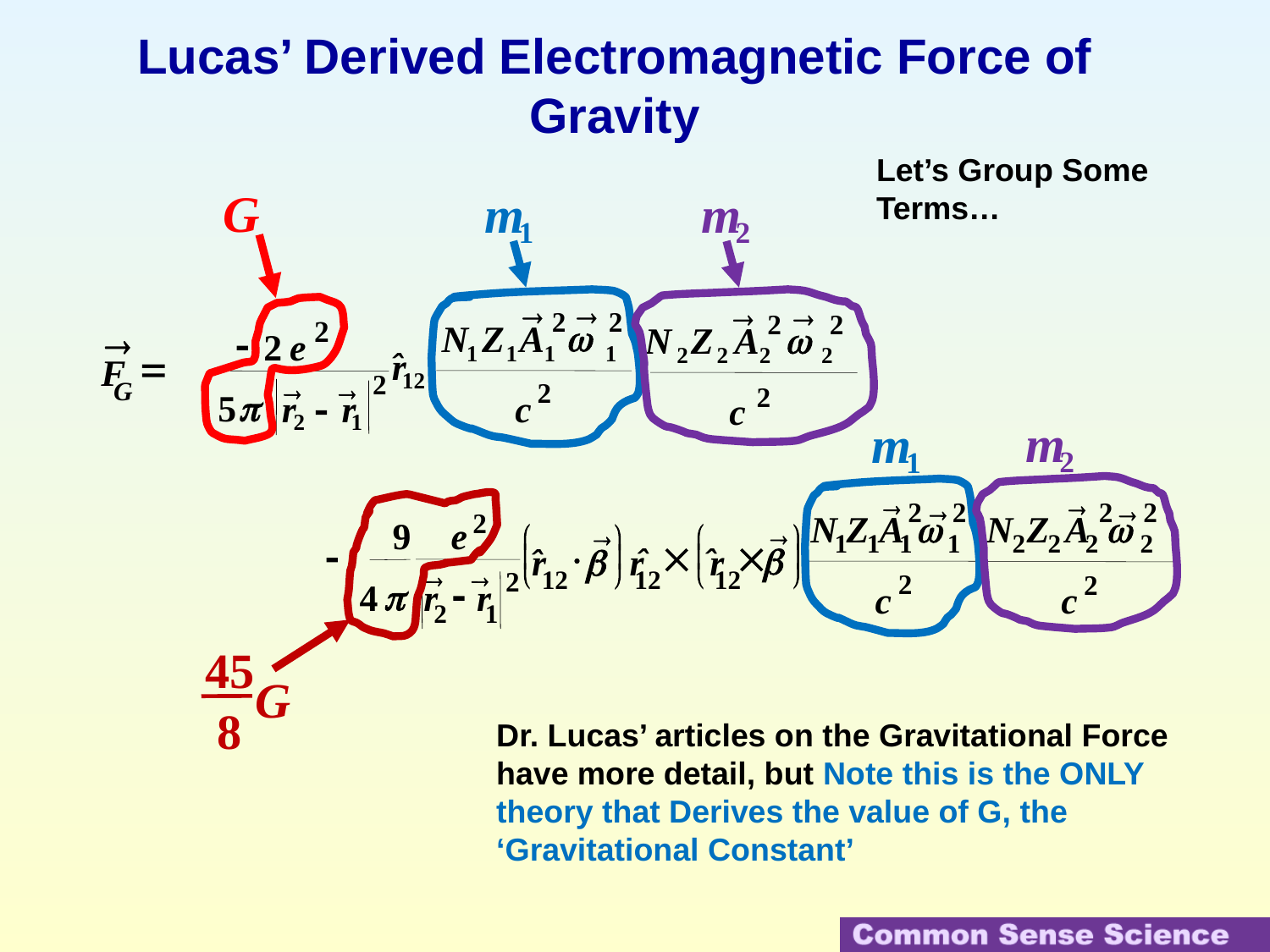

# Lucas’ Derived Electromagnetic Force of Gravity
Let’s Group Some Terms…
G

m
1

m
2

→
→
2
2
ω
N
Z
A
1
1
1
1

2
c
→
→
2
2
ω
N
Z
A
2
2
2
2

2
c
2
−
2
e
→
ˆ
r
=
F
12
2

G

→
→

π
5
r
r
−
2
1
m
2

m
1

45
G

8
2
2
2
2
→
→
ω
N
Z
A
2
2
2
2

2
c
→
→
2
ω
N
Z
A
9
e

→
→
1
1
1
1
−
×
×
ˆ
⋅
ˆ
ˆ
β
β
r
r
r

12
12
12
2
2
→
→

−
π

r
r
4
c
2
1
Dr. Lucas’ articles on the Gravitational Force have more detail, but Note this is the ONLY theory that Derives the value of G, the ‘Gravitational Constant’